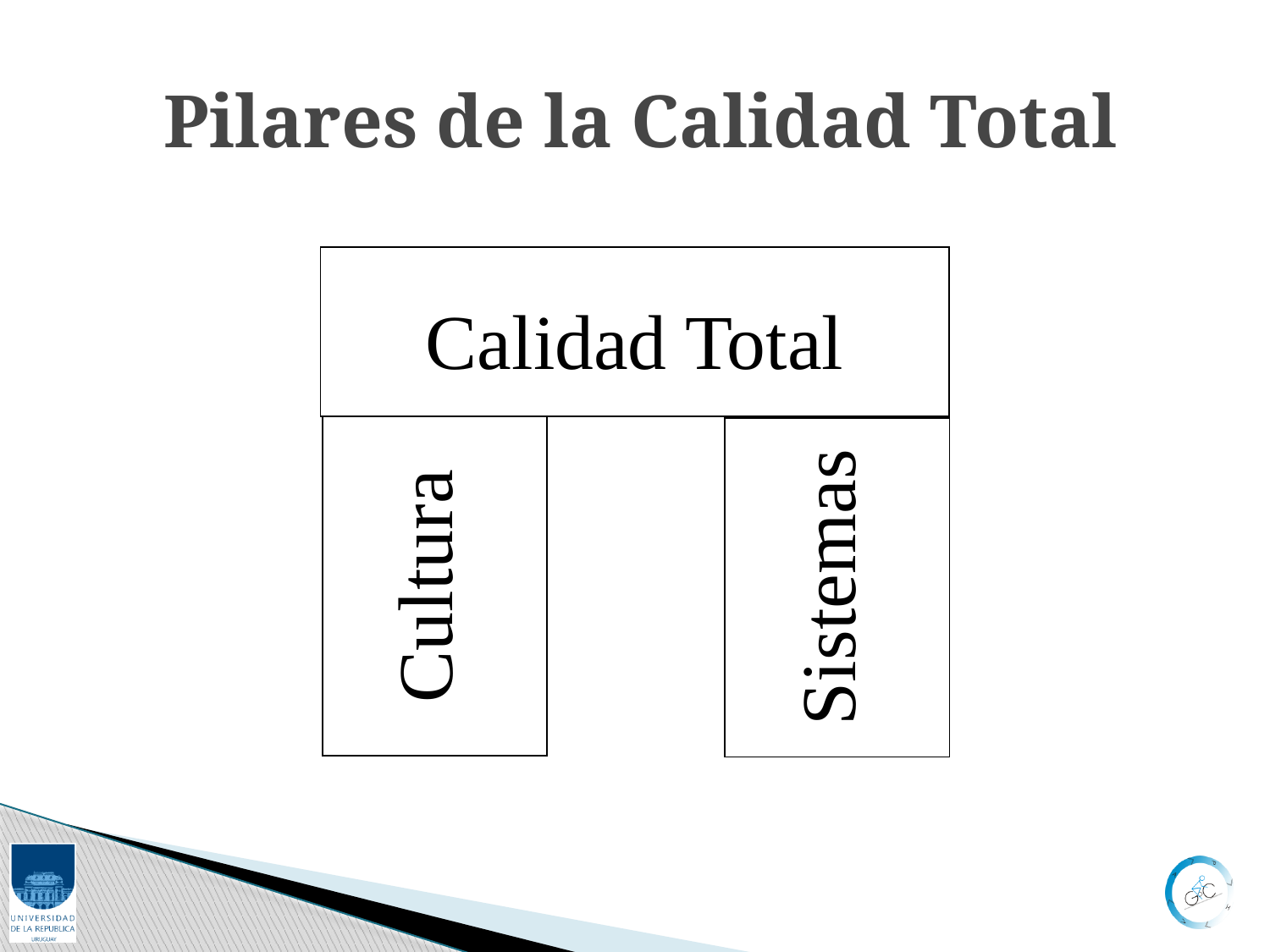

# Pilares de la Calidad Total

Calidad Total

Cultura

Sistemas